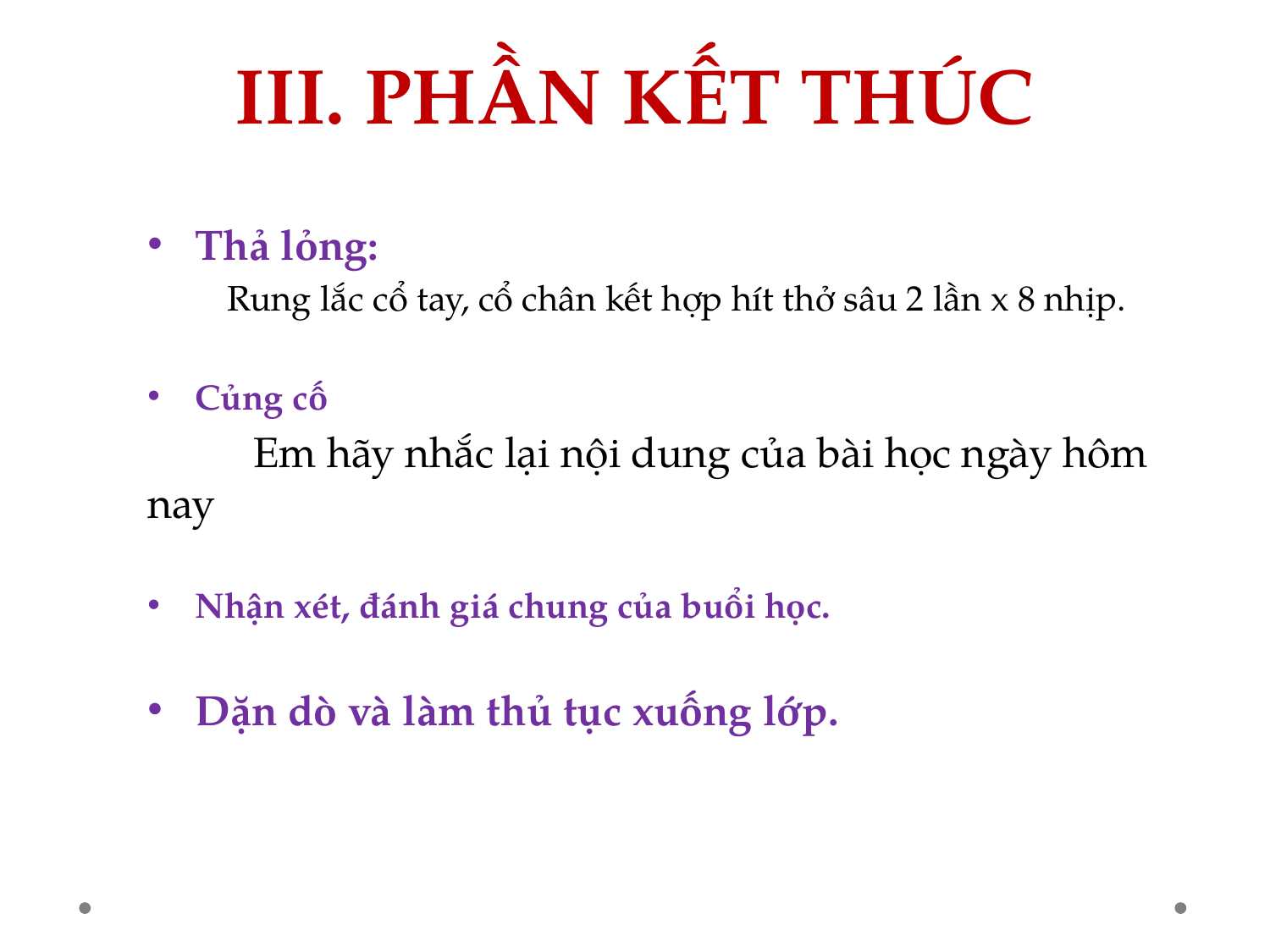

# III. PHẦN KẾT THÚC
Thả lỏng:
         Rung lắc cổ tay, cổ chân kết hợp hít thở sâu 2 lần x 8 nhịp.

Củng cố
          Em hãy nhắc lại nội dung của bài học ngày hôm nay

Nhận xét, đánh giá chung của buổi học.

Dặn dò và làm thủ tục xuống lớp.